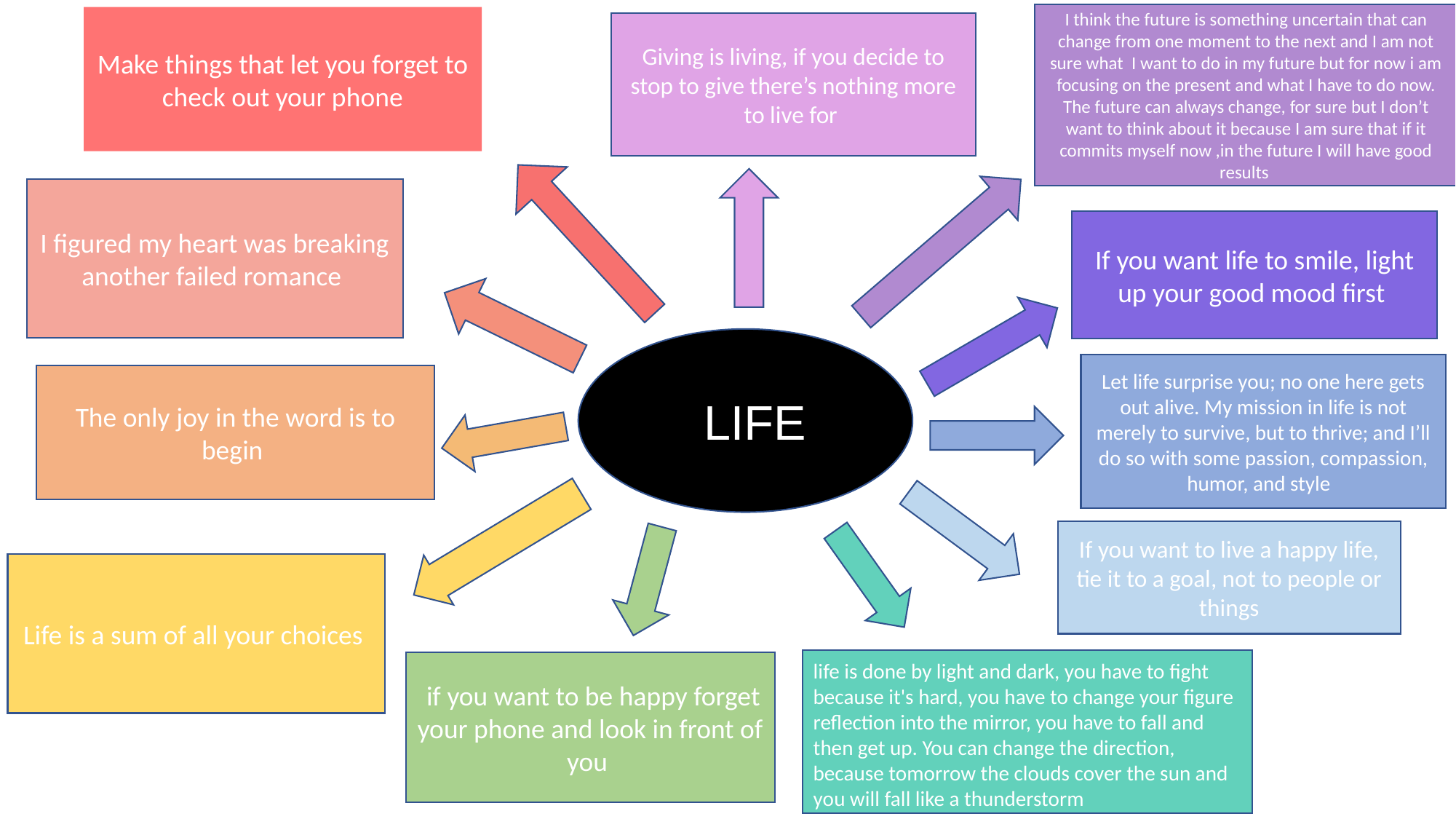

I think the future is something uncertain that can change from one moment to the next and I am not sure what  I want to do in my future but for now i am focusing on the present and what I have to do now. The future can always change, for sure but I don’t want to think about it because I am sure that if it commits myself now ,in the future I will have good results

Make things that let you forget to check out your phone

Giving is living, if you decide to stop to give there’s nothing more to live for

I figured my heart was breaking another failed romance

If you want life to smile, light up your good mood first

Let life surprise you; no one here gets out alive. My mission in life is not merely to survive, but to thrive; and I’ll do so with some passion, compassion, humor, and style

The only joy in the word is to begin

    LIFE

If you want to live a happy life, tie it to a goal, not to people or things

Life is a sum of all your choices

 if you want to be happy forget your phone and look in front of you
life is done by light and dark, you have to fight because it's hard, you have to change your figure reflection into the mirror, you have to fall and then get up. You can change the direction, because tomorrow the clouds cover the sun and you will fall like a thunderstorm